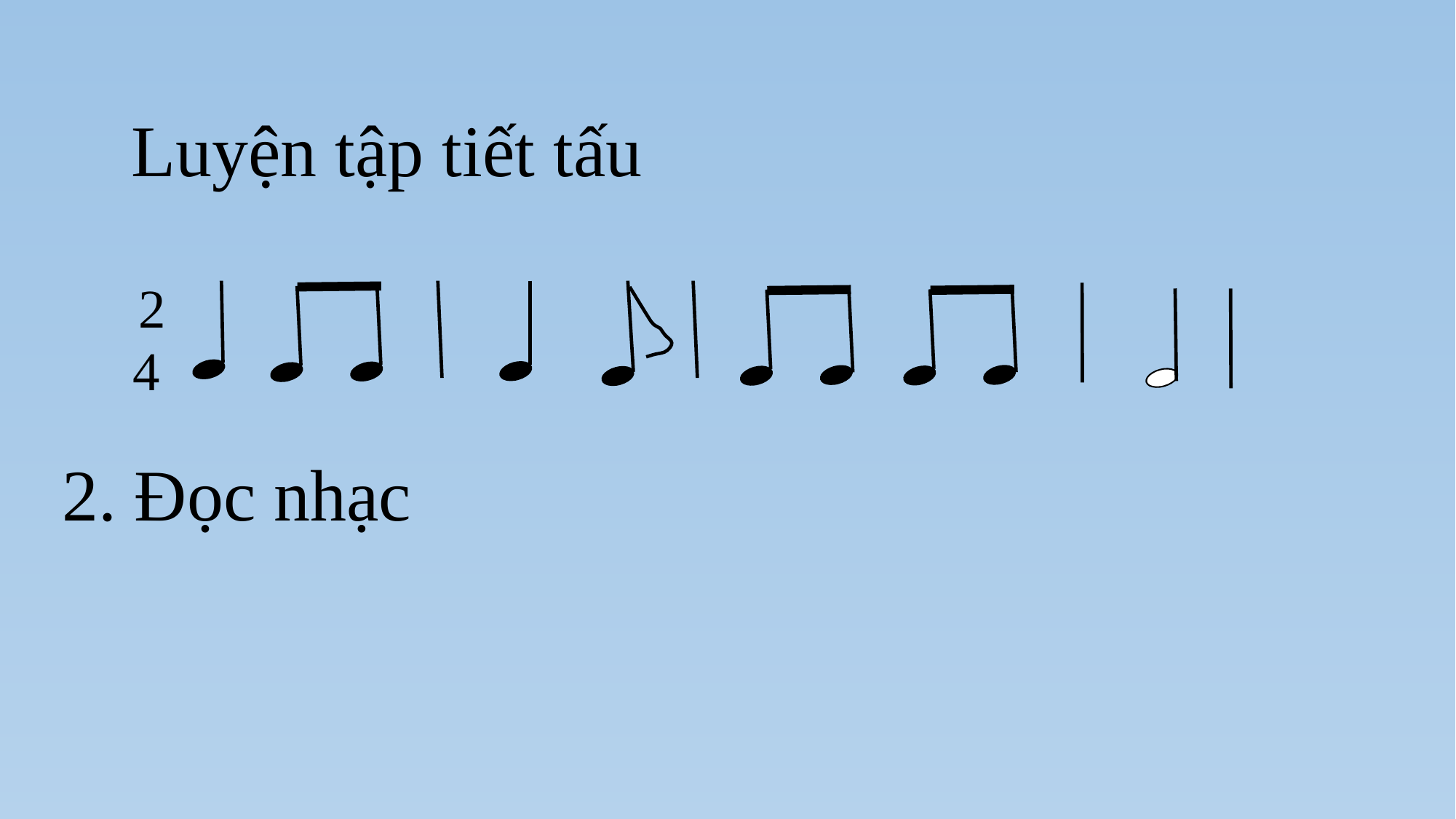

Luyện tập tiết tấu
2

.
4

2. Đọc nhạc